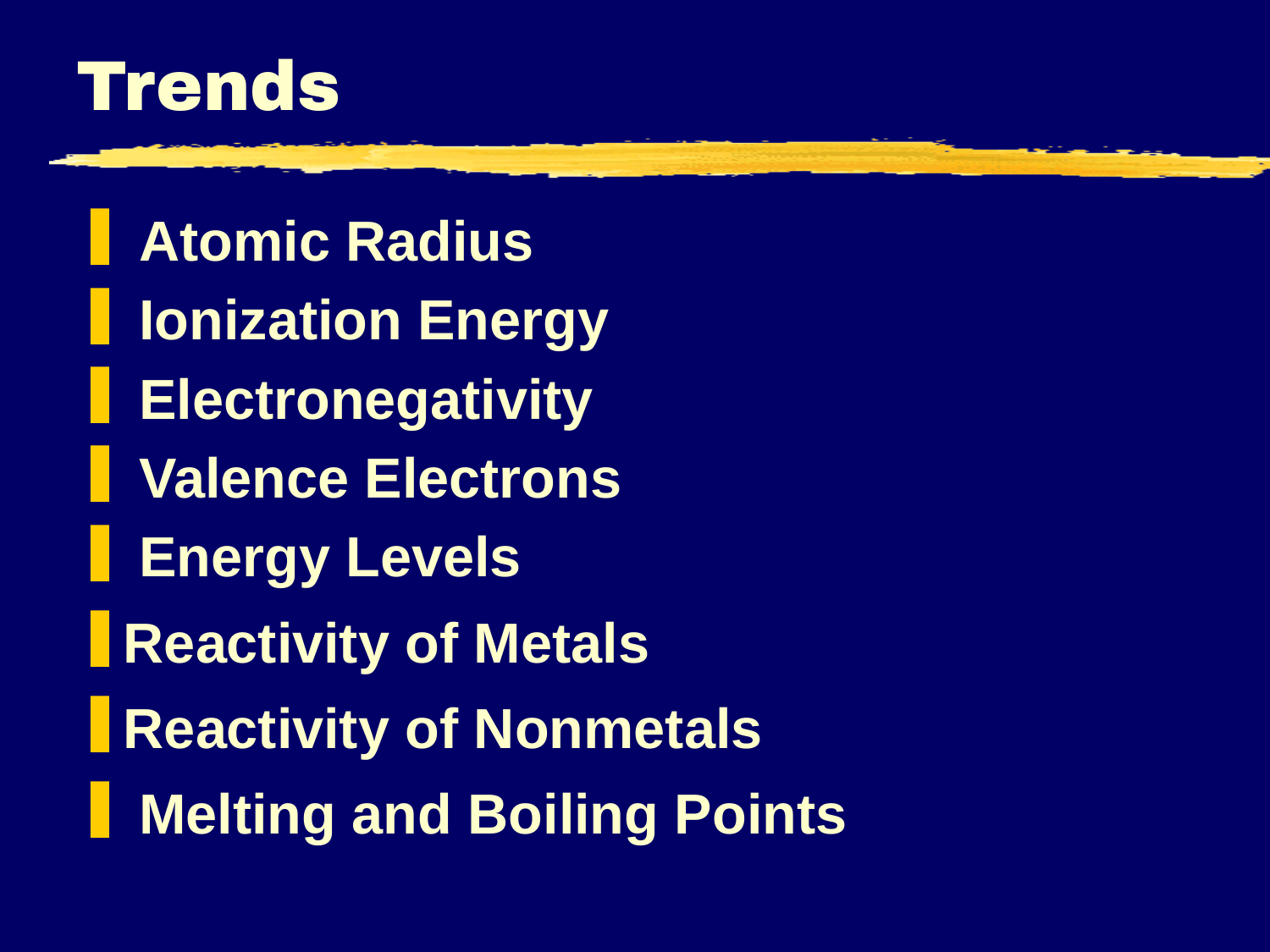

# Trends
 Atomic Radius
 Ionization Energy
 Electronegativity
 Valence Electrons
 Energy Levels
Reactivity of Metals
Reactivity of Nonmetals
 Melting and Boiling Points